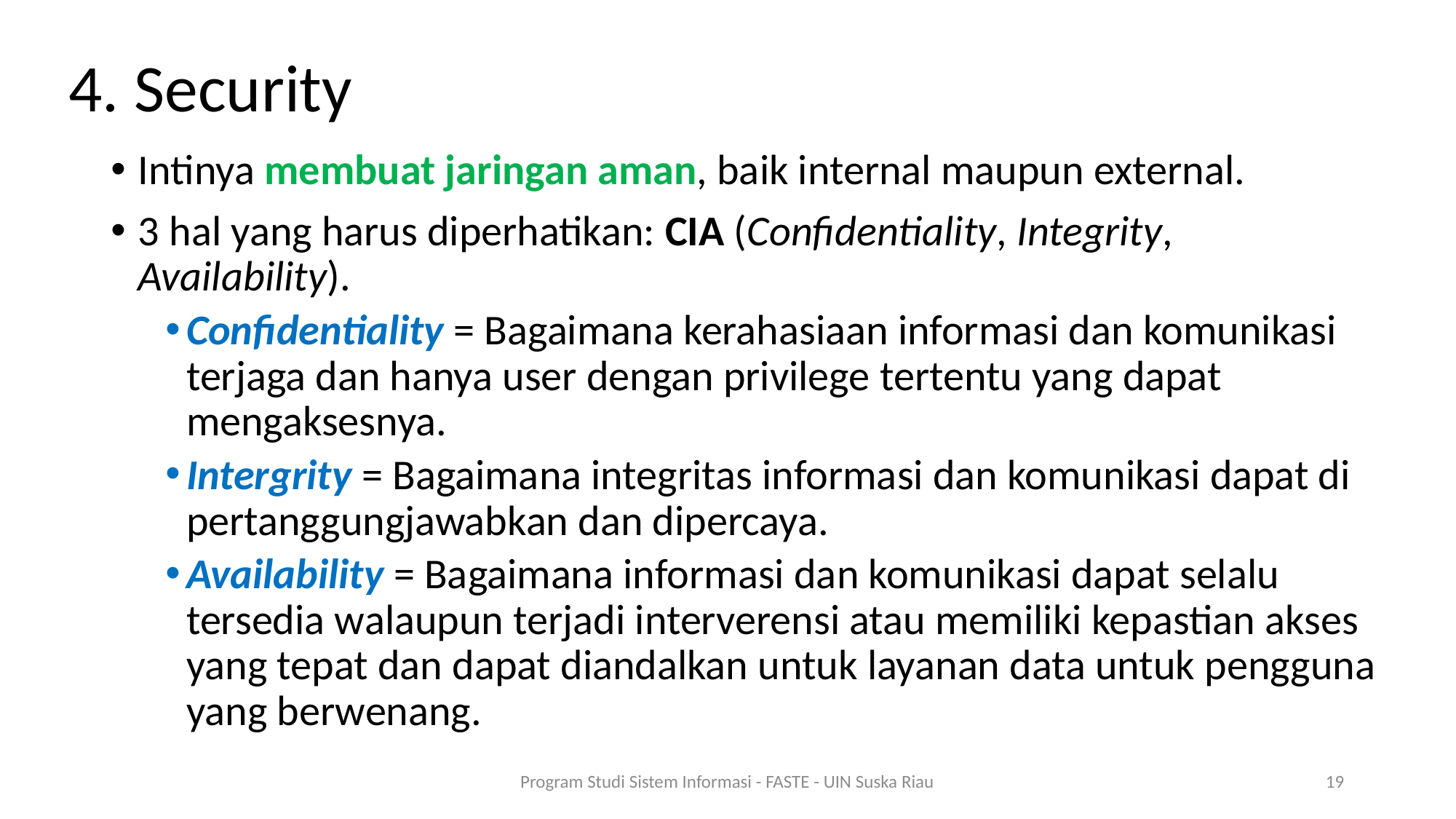

# 4. Security
Intinya membuat jaringan aman, baik internal maupun external.
3 hal yang harus diperhatikan: CIA (Confidentiality, Integrity, Availability).
Confidentiality = Bagaimana kerahasiaan informasi dan komunikasi terjaga dan hanya user dengan privilege tertentu yang dapat mengaksesnya.
Intergrity = Bagaimana integritas informasi dan komunikasi dapat di pertanggungjawabkan dan dipercaya.
Availability = Bagaimana informasi dan komunikasi dapat selalu tersedia walaupun terjadi interverensi atau memiliki kepastian akses yang tepat dan dapat diandalkan untuk layanan data untuk pengguna yang berwenang.
Program Studi Sistem Informasi - FASTE - UIN Suska Riau
19